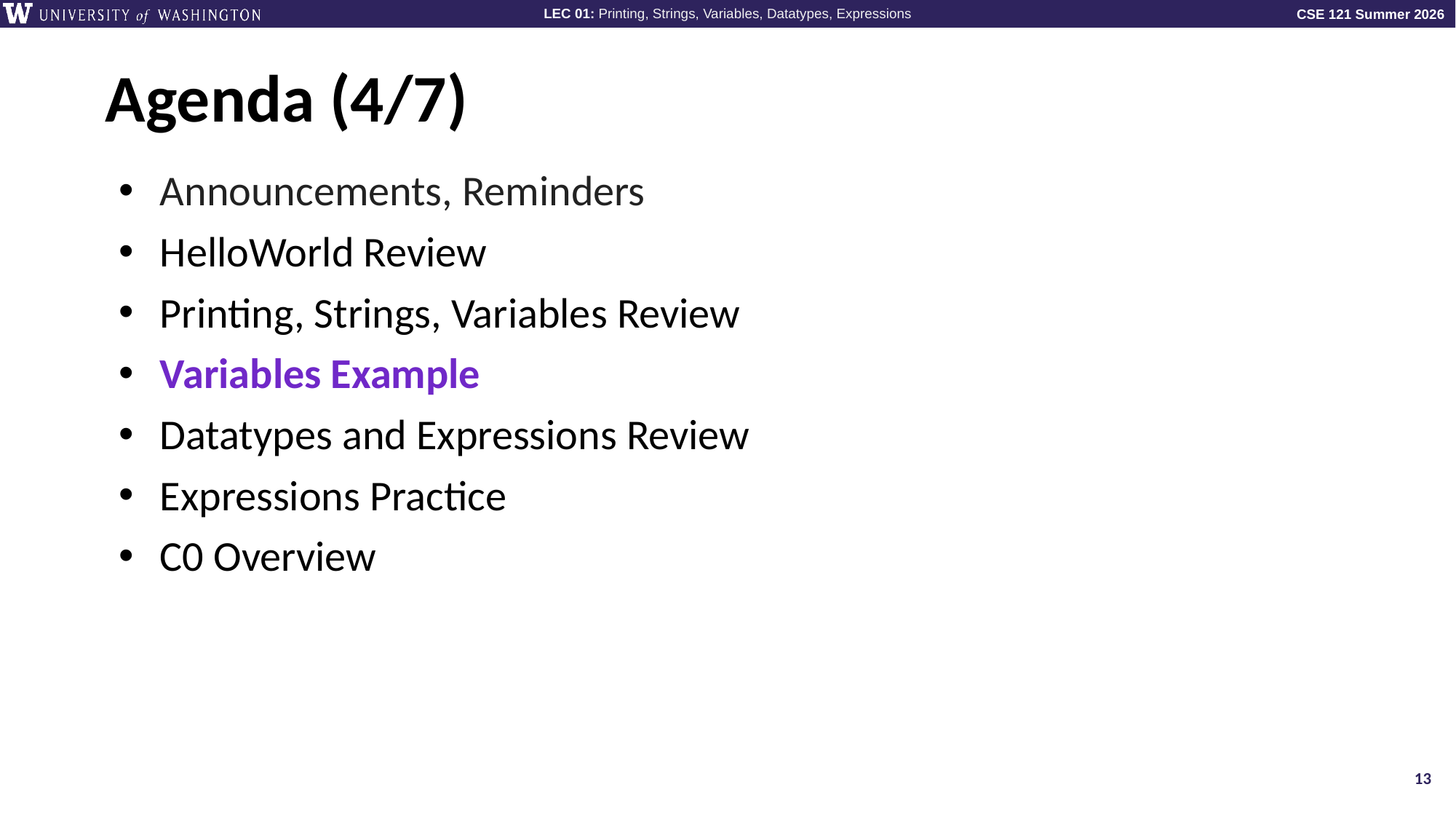

# Agenda (4/7)
Announcements, Reminders
HelloWorld Review
Printing, Strings, Variables Review
Variables Example
Datatypes and Expressions Review
Expressions Practice
C0 Overview

13